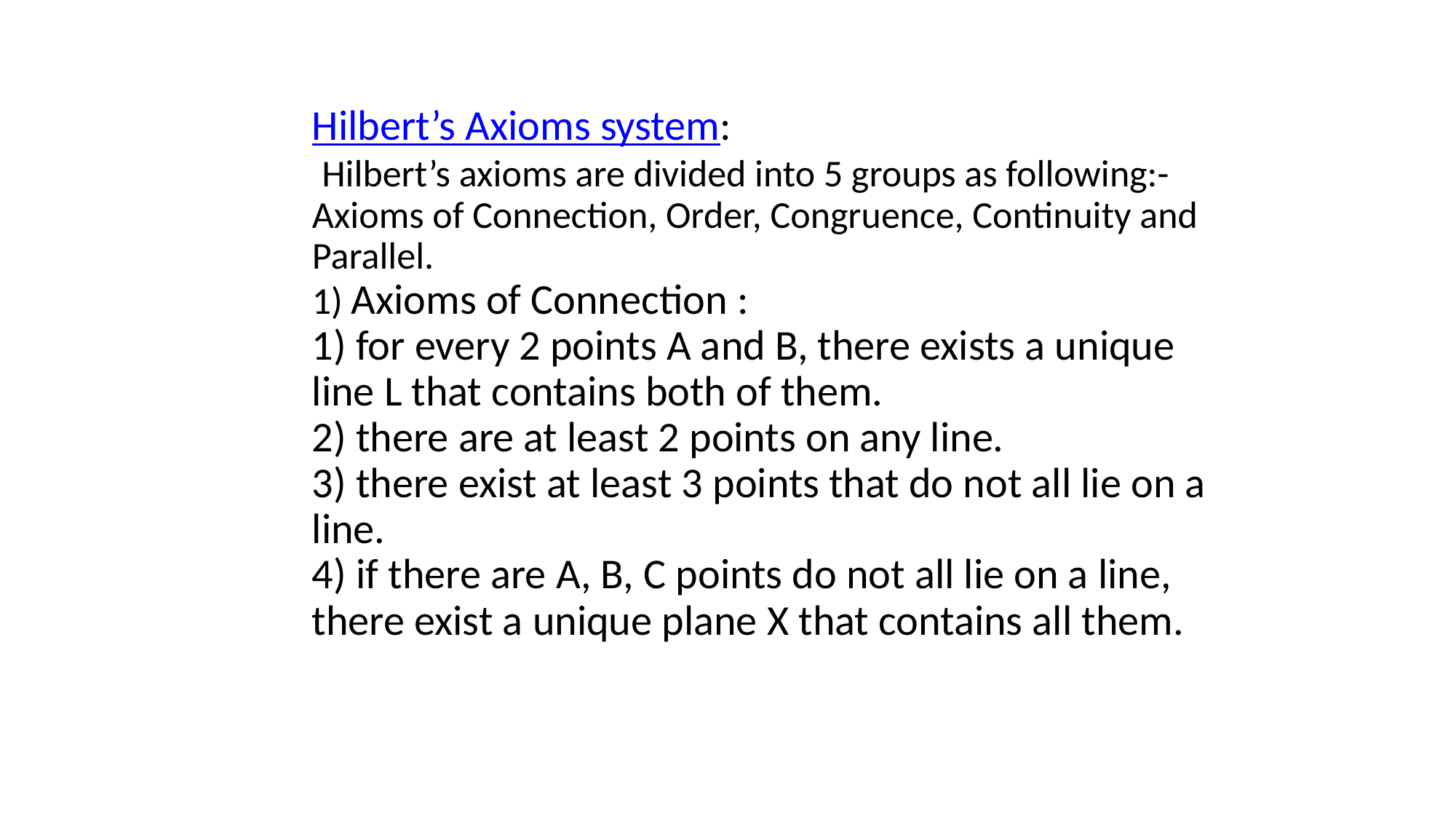

# Hilbert’s Axioms system: Hilbert’s axioms are divided into 5 groups as following:- Axioms of Connection, Order, Congruence, Continuity and Parallel. 1) Axioms of Connection : 1) for every 2 points A and B, there exists a unique line L that contains both of them. 2) there are at least 2 points on any line. 3) there exist at least 3 points that do not all lie on a line. 4) if there are A, B, C points do not all lie on a line, there exist a unique plane X that contains all them.